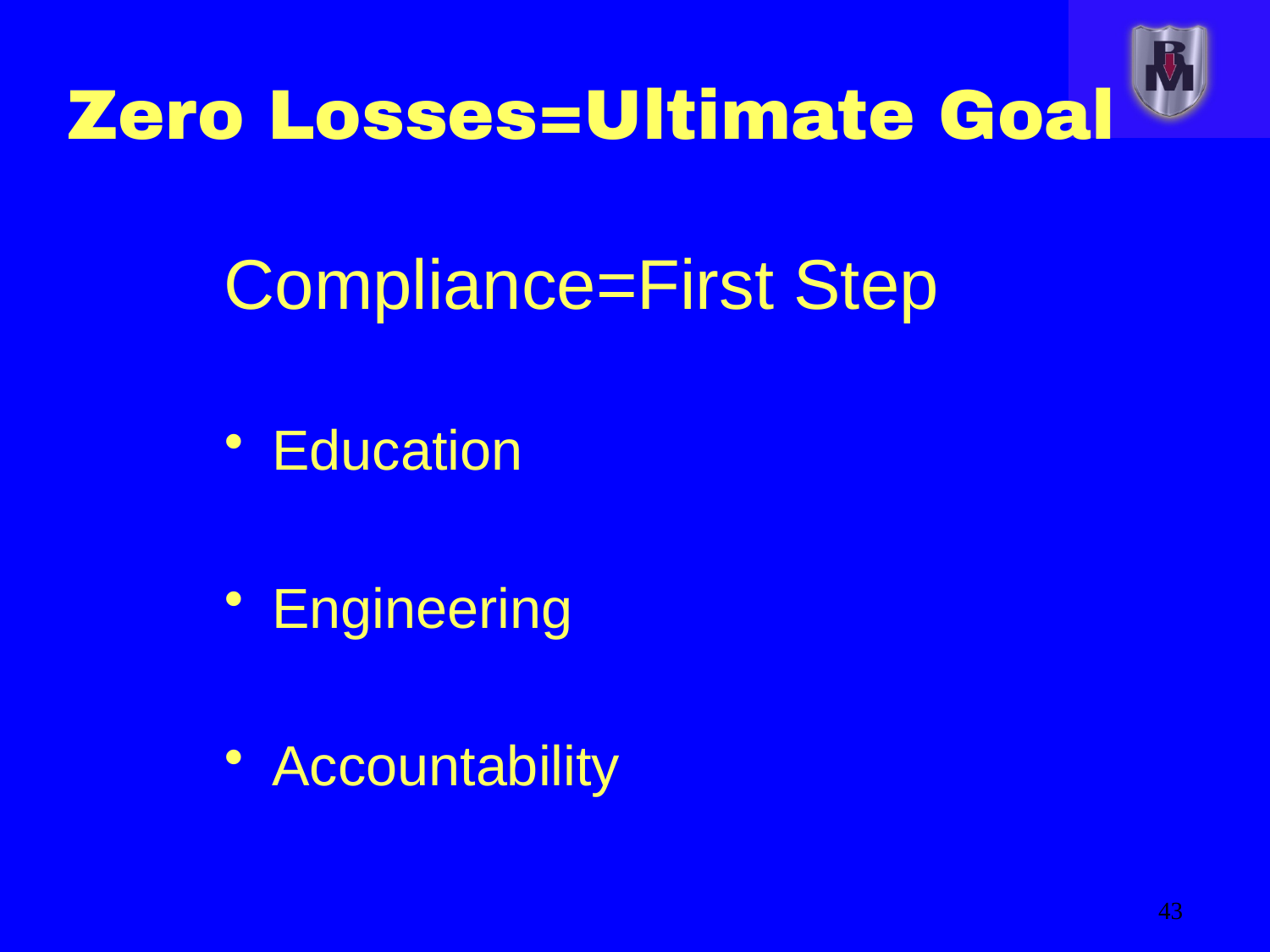

# Zero Losses=Ultimate Goal
Compliance=First Step

Education

Engineering

Accountability